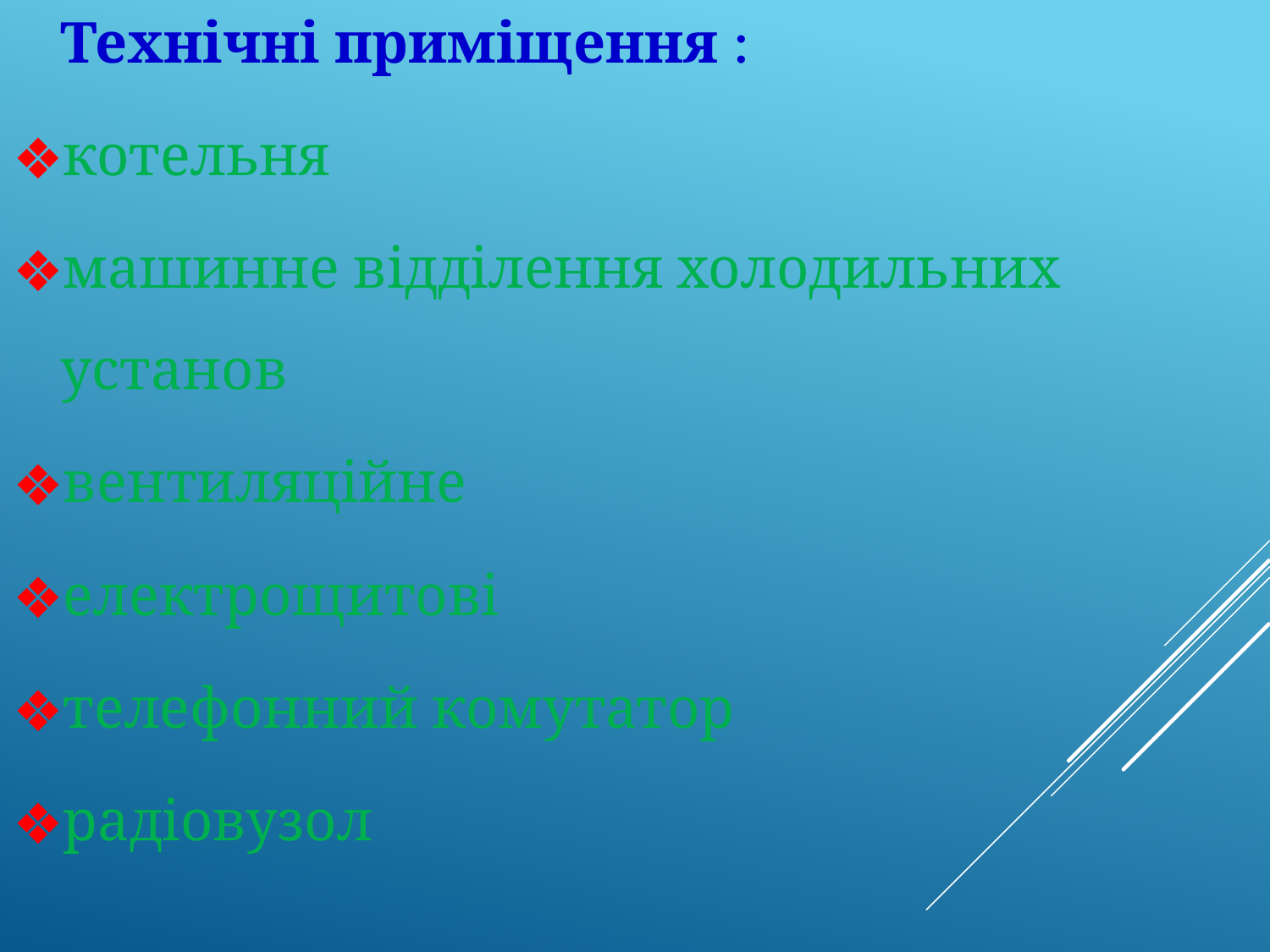

Технічні приміщення :
котельня
машинне відділення холодильних установ
вентиляційне
електрощитові
телефонний комутатор
радіовузол